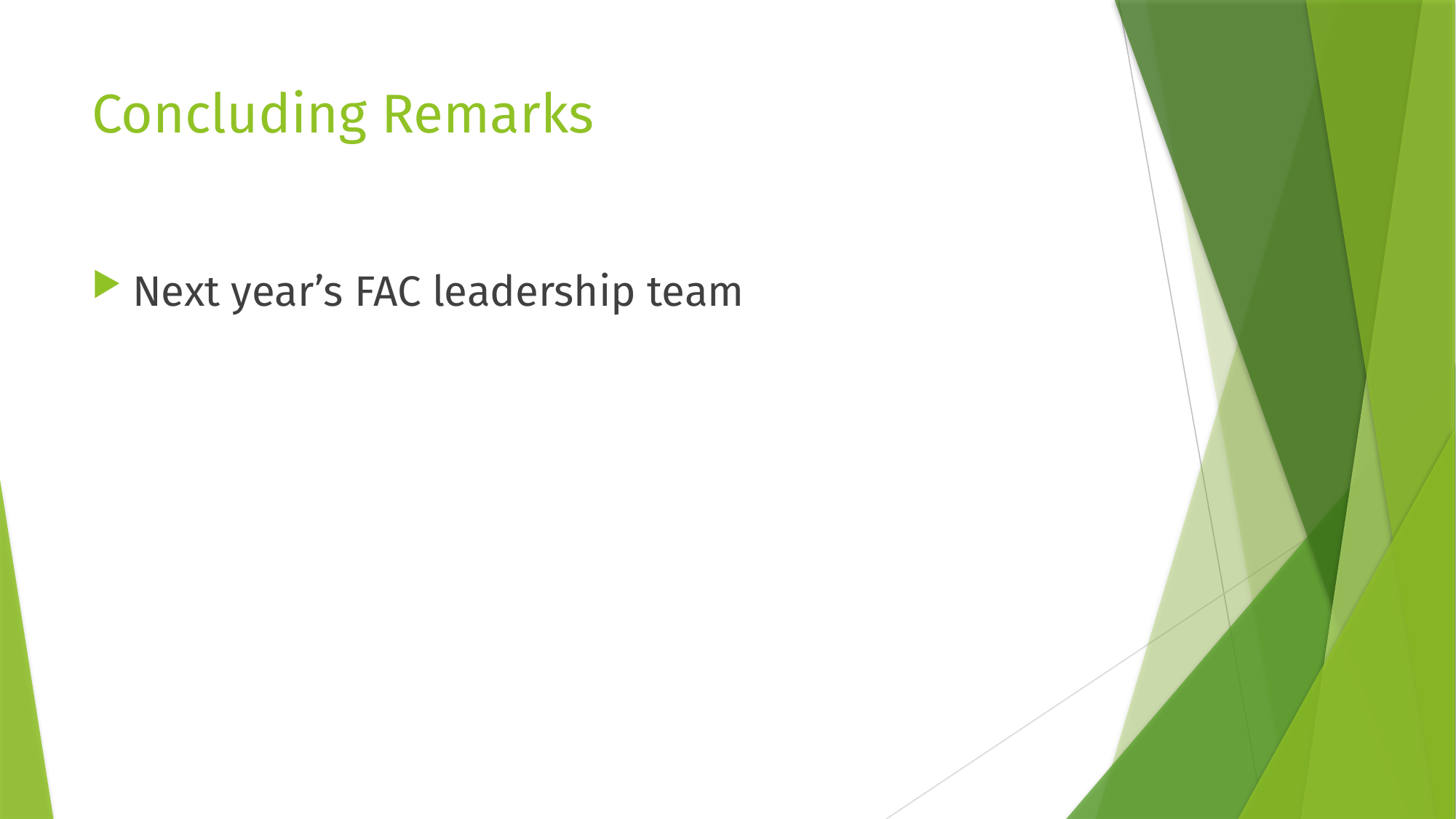

# Concluding Remarks
Next year’s FAC leadership team